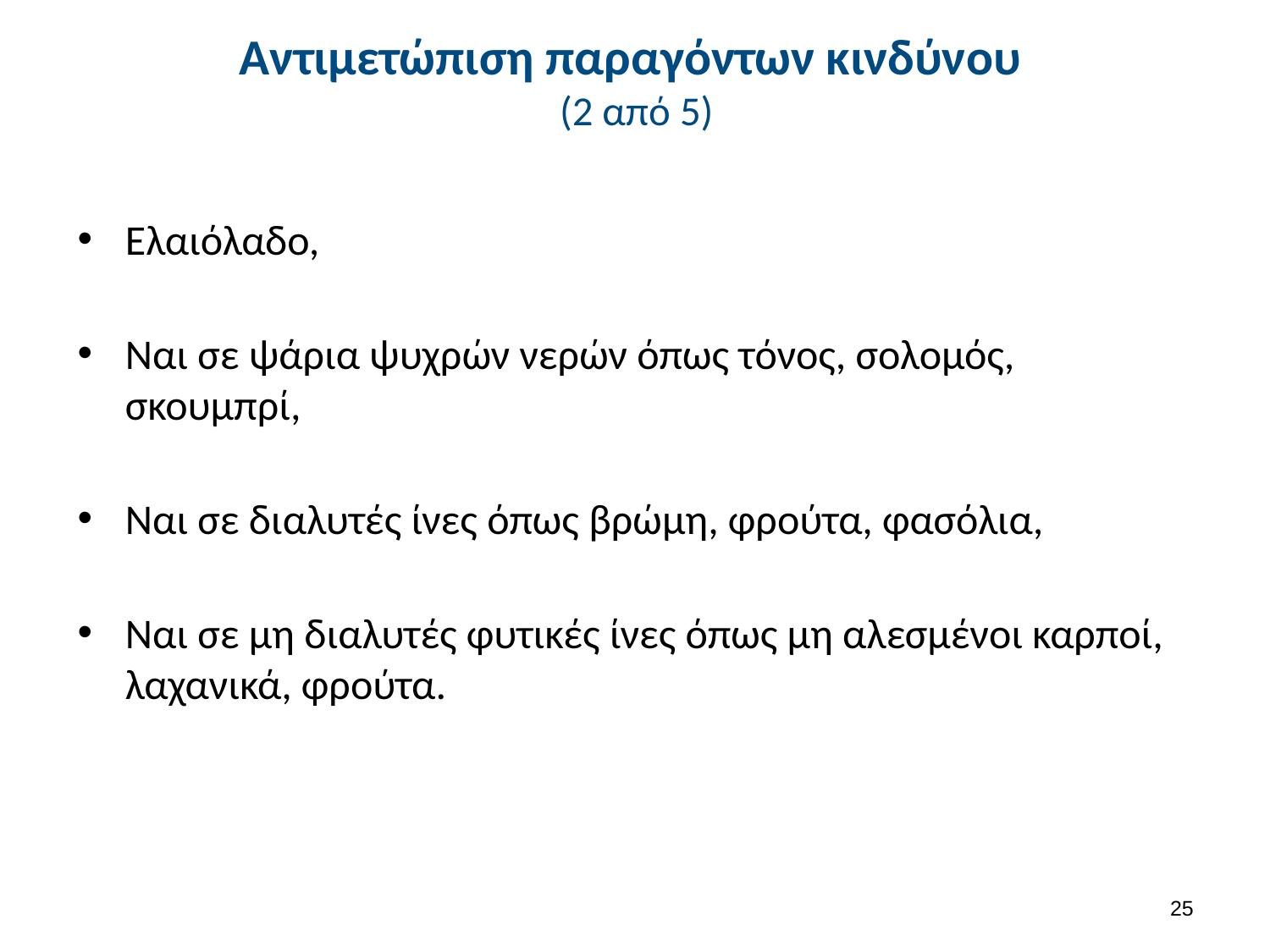

# Αντιμετώπιση παραγόντων κινδύνου (2 από 5)
Ελαιόλαδο,
Ναι σε ψάρια ψυχρών νερών όπως τόνος, σολομός, σκουμπρί,
Ναι σε διαλυτές ίνες όπως βρώμη, φρούτα, φασόλια,
Ναι σε μη διαλυτές φυτικές ίνες όπως μη αλεσμένοι καρποί, λαχανικά, φρούτα.

25